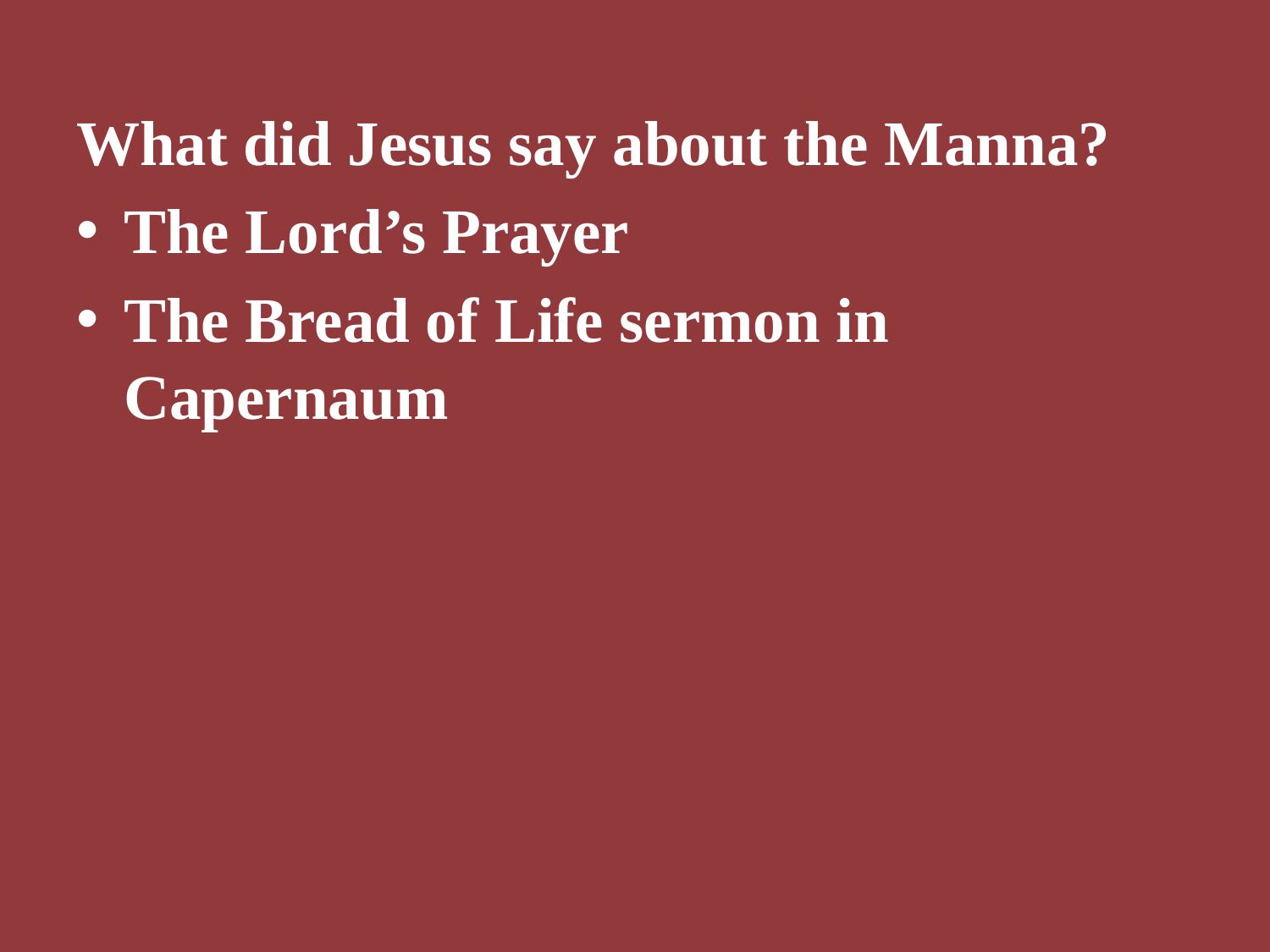

What did Jesus say about the Manna?
The Lord’s Prayer
The Bread of Life sermon in Capernaum